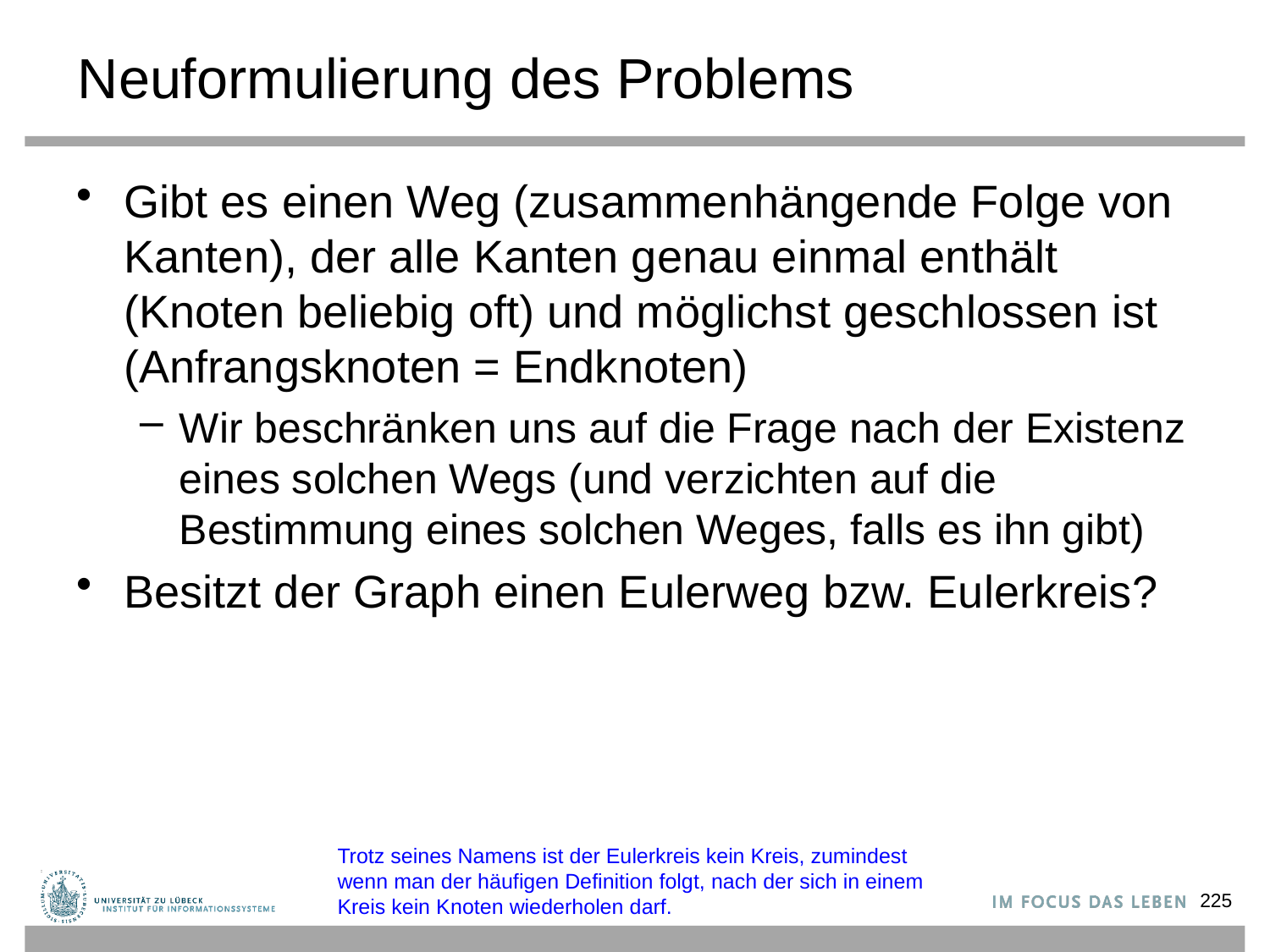

# Neuformulierung des Problems
Gibt es einen Weg (zusammenhängende Folge von Kanten), der alle Kanten genau einmal enthält (Knoten beliebig oft) und möglichst geschlossen ist (Anfrangsknoten = Endknoten)
Wir beschränken uns auf die Frage nach der Existenz eines solchen Wegs (und verzichten auf die Bestimmung eines solchen Weges, falls es ihn gibt)
Besitzt der Graph einen Eulerweg bzw. Eulerkreis?

Trotz seines Namens ist der Eulerkreis kein Kreis, zumindest wenn man der häufigen Definition folgt, nach der sich in einem Kreis kein Knoten wiederholen darf.
225